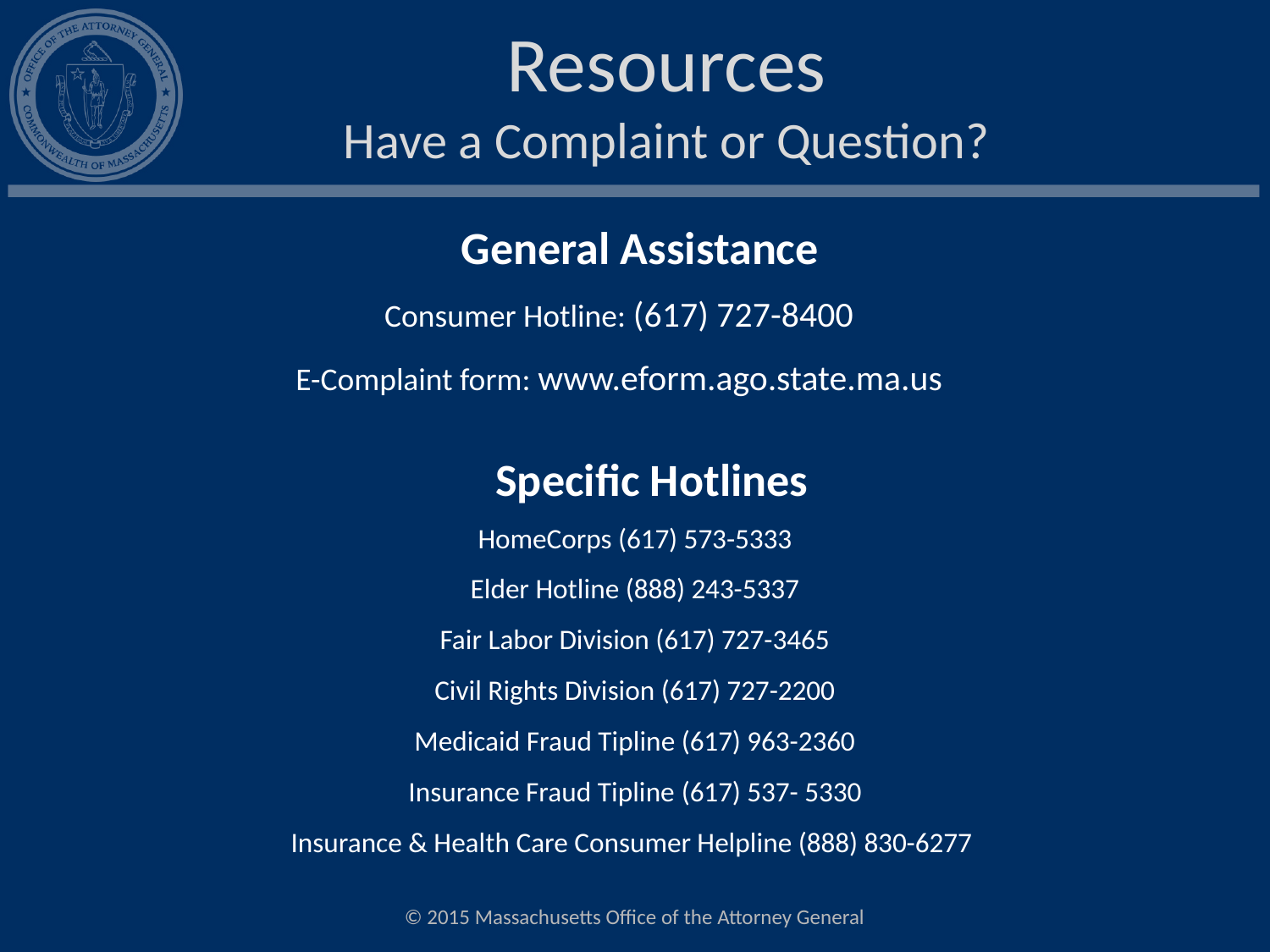

# Resources Have a Complaint or Question?
General Assistance

Consumer Hotline: (617) 727-8400
E-Complaint form: www.eform.ago.state.ma.us
Specific Hotlines
HomeCorps (617) 573-5333
Elder Hotline (888) 243-5337
Fair Labor Division (617) 727-3465
Civil Rights Division (617) 727-2200
Medicaid Fraud Tipline (617) 963-2360
Insurance Fraud Tipline (617) 537- 5330
Insurance & Health Care Consumer Helpline (888) 830-6277
© 2015 Massachusetts Office of the Attorney General